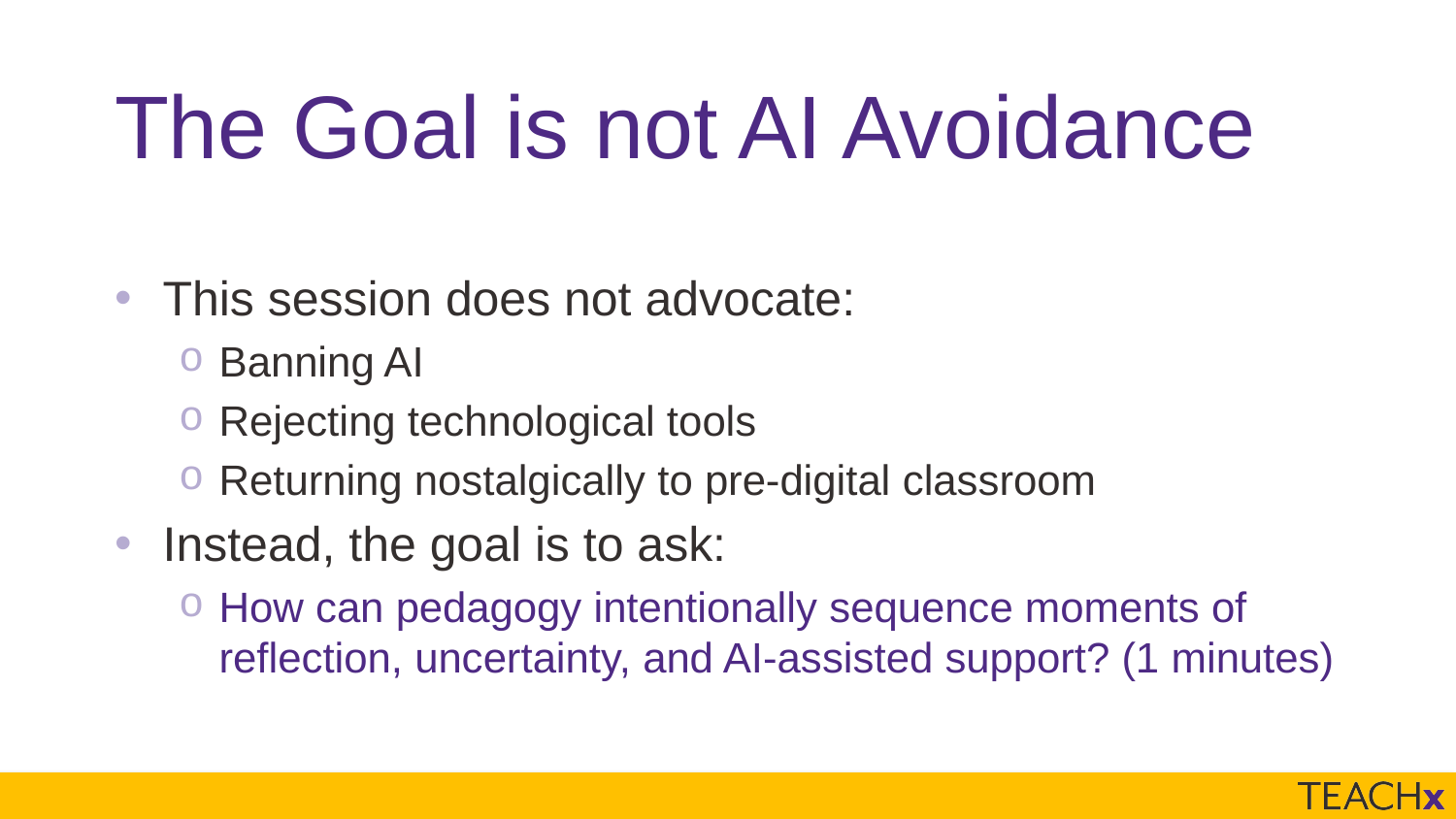

# The Goal is not AI Avoidance

This session does not advocate:
Banning AI
Rejecting technological tools
Returning nostalgically to pre-digital classroom
Instead, the goal is to ask:
How can pedagogy intentionally sequence moments of reflection, uncertainty, and AI-assisted support? (1 minutes)